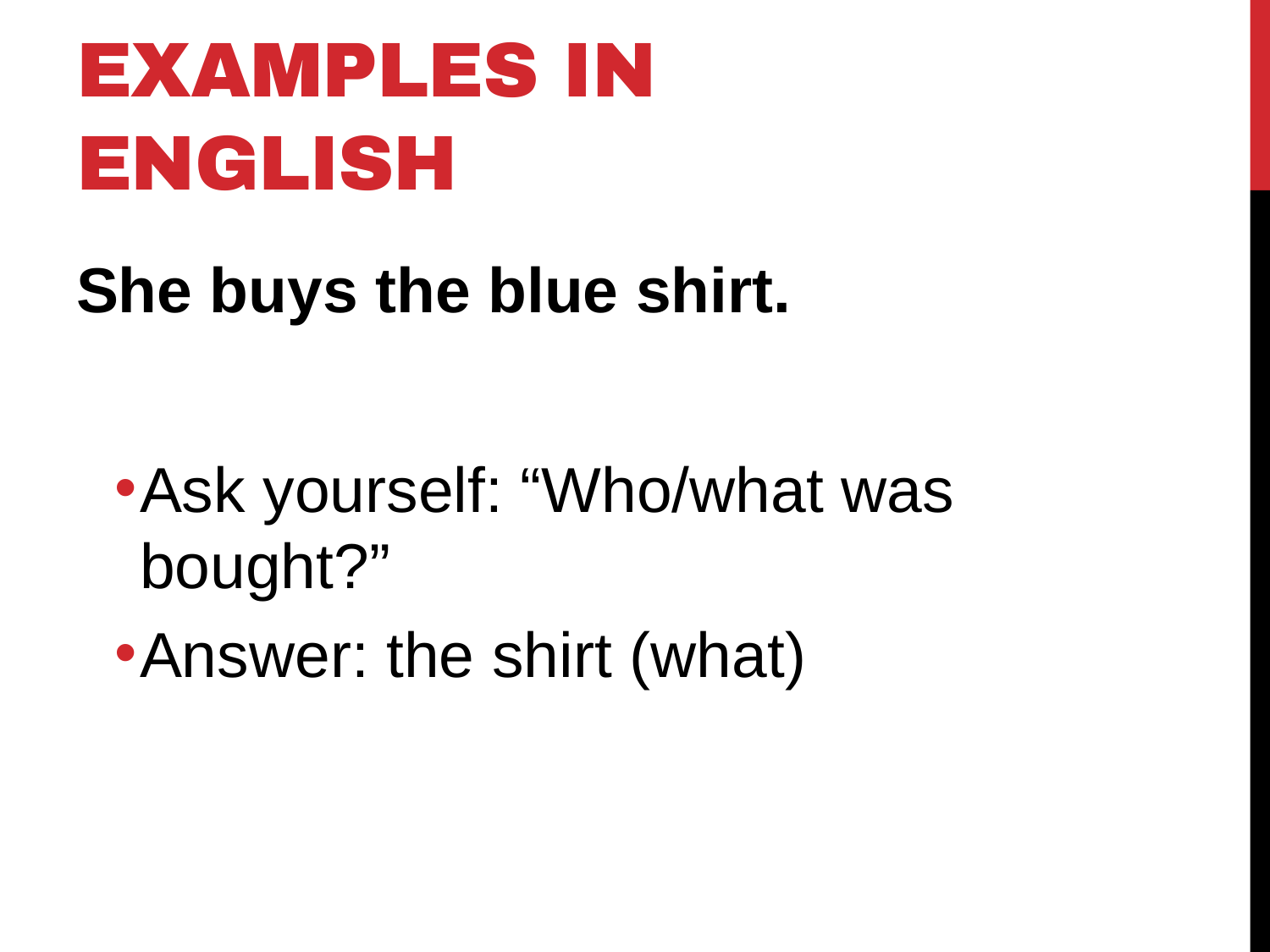

# Examples in English
She buys the blue shirt.

Ask yourself: “Who/what was bought?”
Answer: the shirt (what)